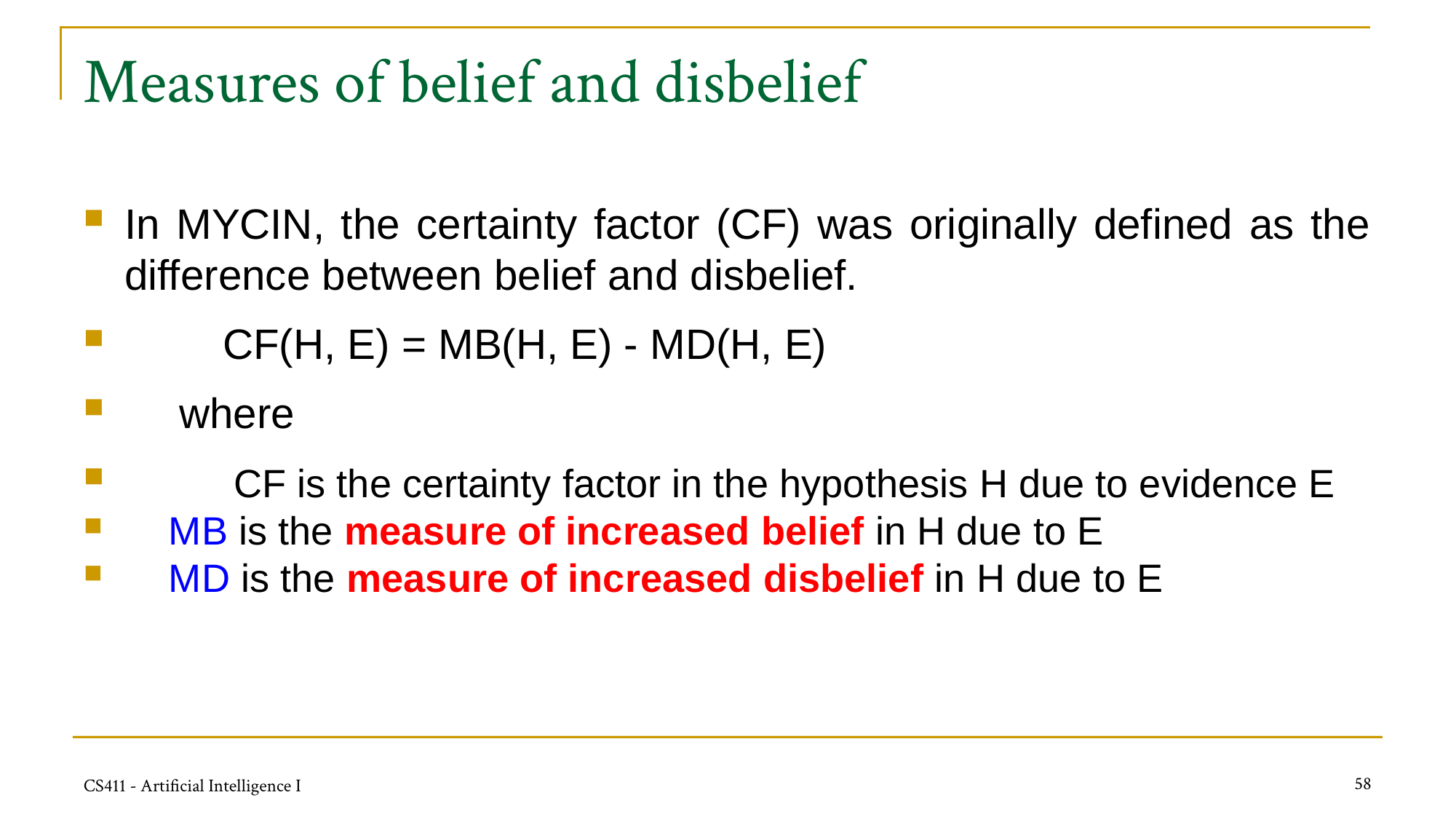

# Measures of belief and disbelief
In MYCIN, the certainty factor (CF) was originally defined as the difference between belief and disbelief.
          CF(H, E) = MB(H, E) - MD(H, E)
	where
  		CF is the certainty factor in the hypothesis H due to evidence E
      MB is the measure of increased belief in H due to E
      MD is the measure of increased disbelief in H due to E

58
CS411 - Artificial Intelligence I